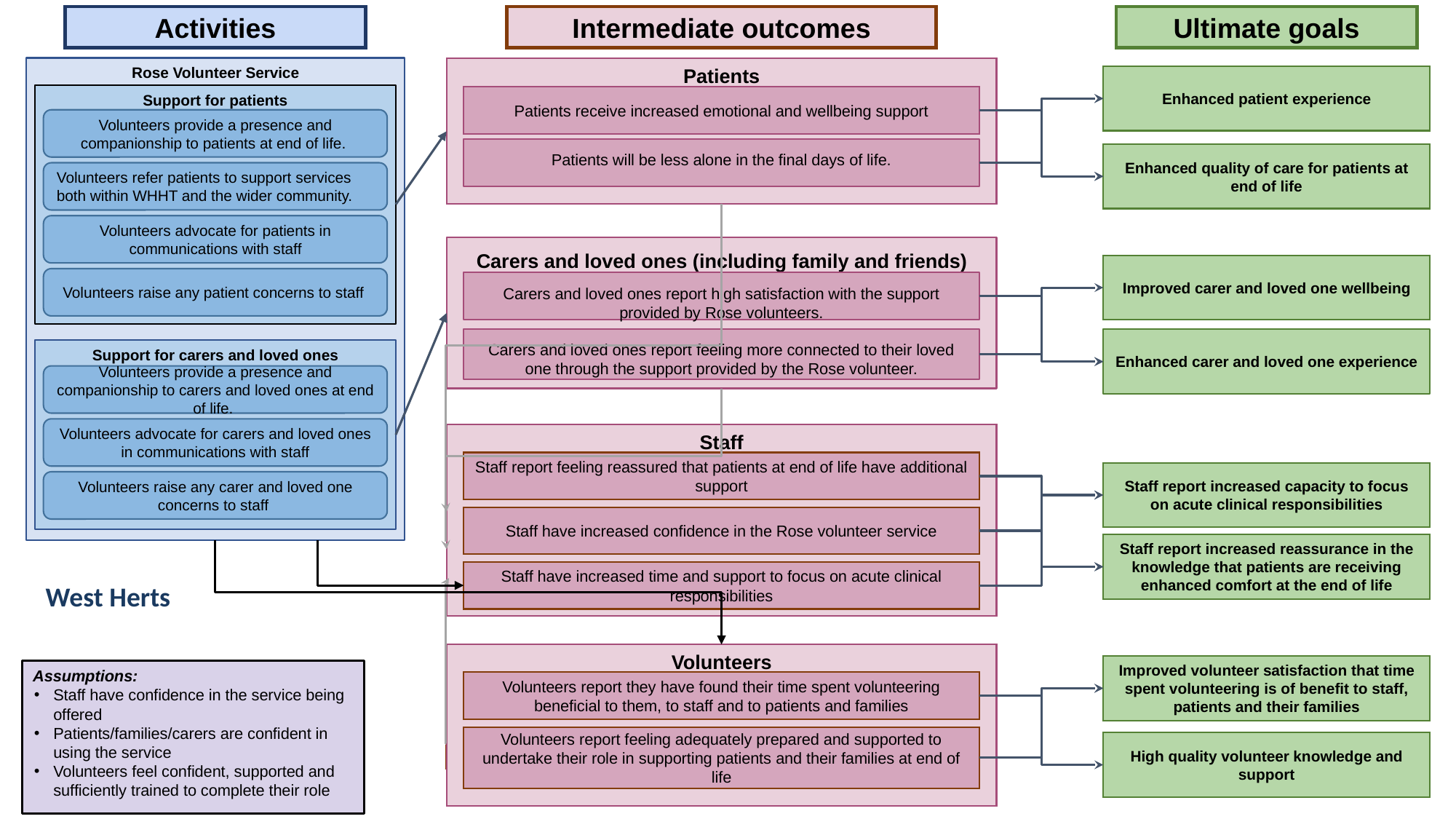

Activities
Intermediate outcomes
Ultimate goals
Rose Volunteer Service
Patients
Enhanced patient experience
Support for patients
Patients receive increased emotional and wellbeing support
Volunteers provide a presence and companionship to patients at end of life.
Patients will be less alone in the final days of life.
Enhanced quality of care for patients at end of life
Volunteers refer patients to support services both within WHHT and the wider community.
Volunteers advocate for patients in communications with staff
Carers and loved ones (including family and friends)
Improved carer and loved one wellbeing
Volunteers raise any patient concerns to staff
Carers and loved ones report high satisfaction with the support provided by Rose volunteers.

Carers and loved ones report feeling more connected to their loved one through the support provided by the Rose volunteer.
Enhanced carer and loved one experience
Support for carers and loved ones
Volunteers provide a presence and companionship to carers and loved ones at end of life.

Volunteers advocate for carers and loved ones in communications with staff
Staff
Staff report feeling reassured that patients at end of life have additional support
Staff report increased capacity to focus on acute clinical responsibilities
Volunteers raise any carer and loved one concerns to staff
Linking box
Linking box
Staff have increased confidence in the Rose volunteer service
Linking box
Staff report increased reassurance in the knowledge that patients are receiving enhanced comfort at the end of life
Linking box
Linking box
Staff have increased time and support to focus on acute clinical responsibilities
West Herts
Volunteers
Improved volunteer satisfaction that time spent volunteering is of benefit to staff, patients and their families
Assumptions:
Staff have confidence in the service being offered
Patients/families/carers are confident in using the service
Volunteers feel confident, supported and sufficiently trained to complete their role
Volunteers report they have found their time spent volunteering beneficial to them, to staff and to patients and families
Linking box
Volunteers report feeling adequately prepared and supported to undertake their role in supporting patients and their families at end of life
High quality volunteer knowledge and support